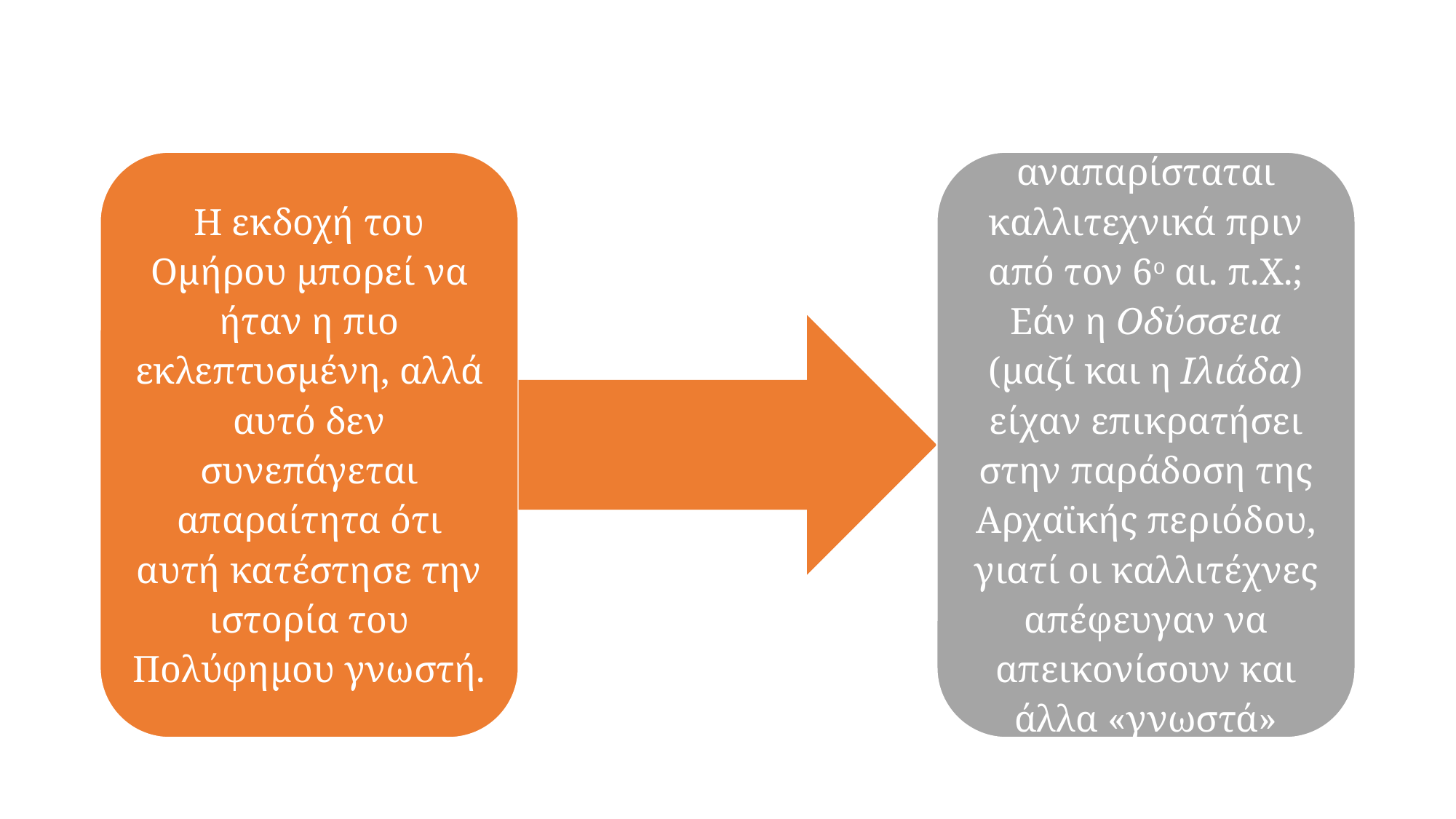

Η εκδοχή του Ομήρου μπορεί να ήταν η πιο εκλεπτυσμένη, αλλά αυτό δεν συνεπάγεται απαραίτητα ότι αυτή κατέστησε την ιστορία του Πολύφημου γνωστή.